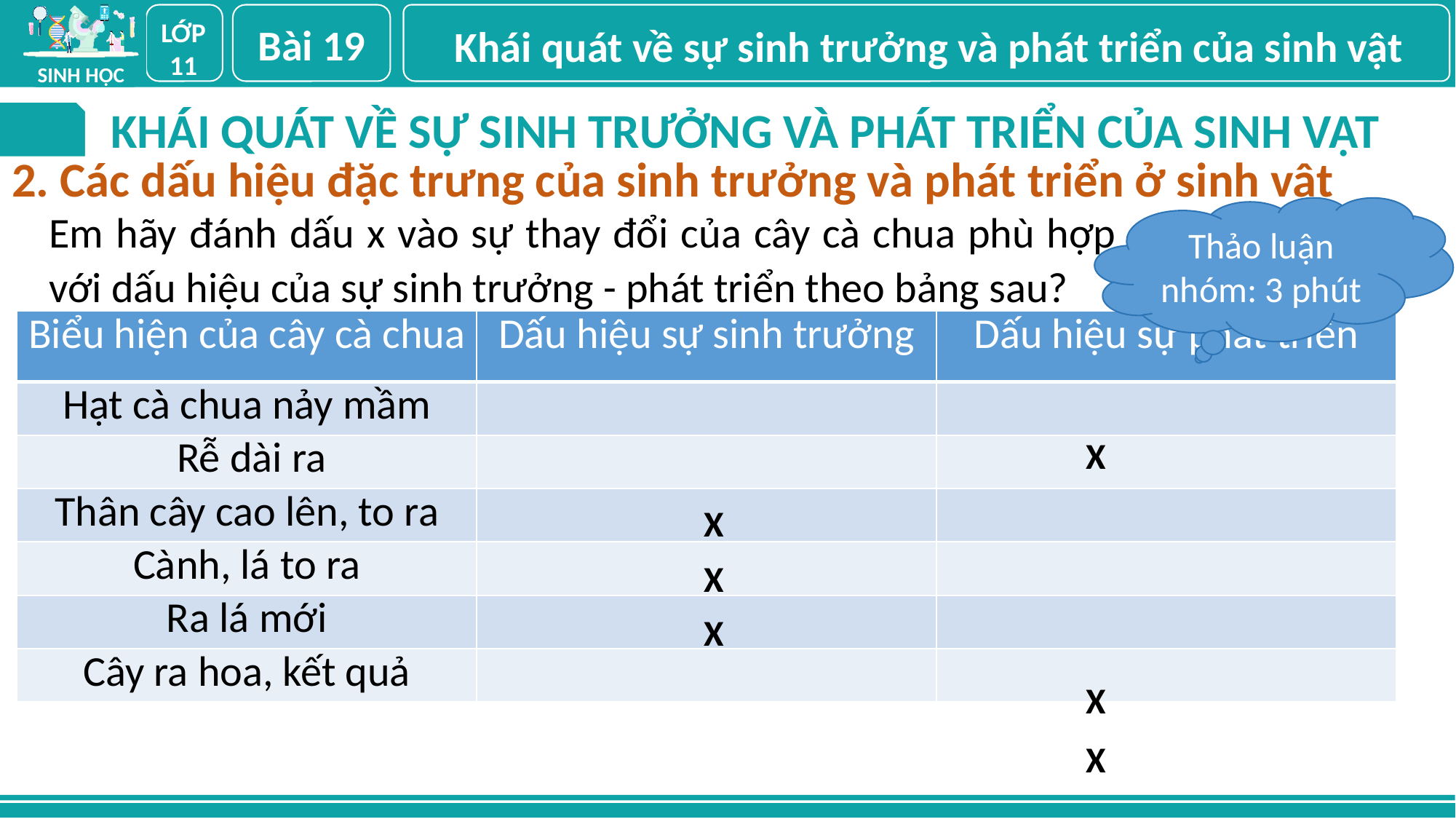

Bài 19
Khái quát về sự sinh trưởng và phát triển của sinh vật
# Khái quát về sự sinh trưởng và phát triển của sinh vật

2. Các dấu hiệu đặc trưng của sinh trưởng và phát triển ở sinh vật

Em hãy đánh dấu x vào sự thay đổi của cây cà chua phù hợp với dấu hiệu của sự sinh trưởng - phát triển theo bảng sau?
Thảo luận nhóm: 3 phút
| Biểu hiện của cây cà chua | Dấu hiệu sự sinh trưởng | Dấu hiệu sự phát triển |
| --- | --- | --- |
| Hạt cà chua nảy mầm |  |  |
| Rễ dài ra |  |  |
| Thân cây cao lên, to ra |  |  |
| Cành, lá to ra |  |  |
| Ra lá mới |  |  |
| Cây ra hoa, kết quả |  |  |
X
X
X
X
X
X